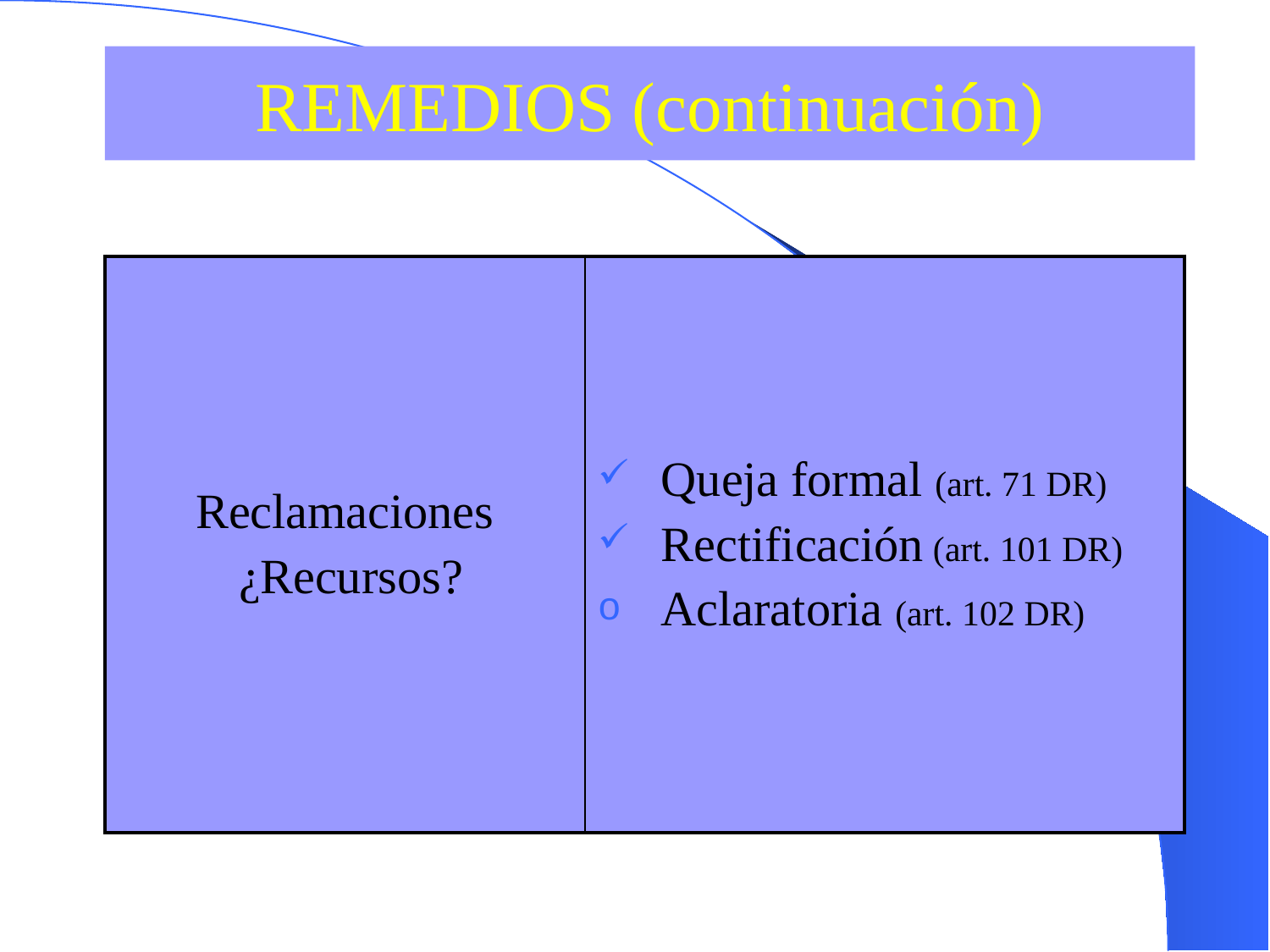

# REMEDIOS (continuación)
| Reclamaciones ¿Recursos? | Queja formal (art. 71 DR) Rectificación (art. 101 DR) Aclaratoria (art. 102 DR) |
| --- | --- |